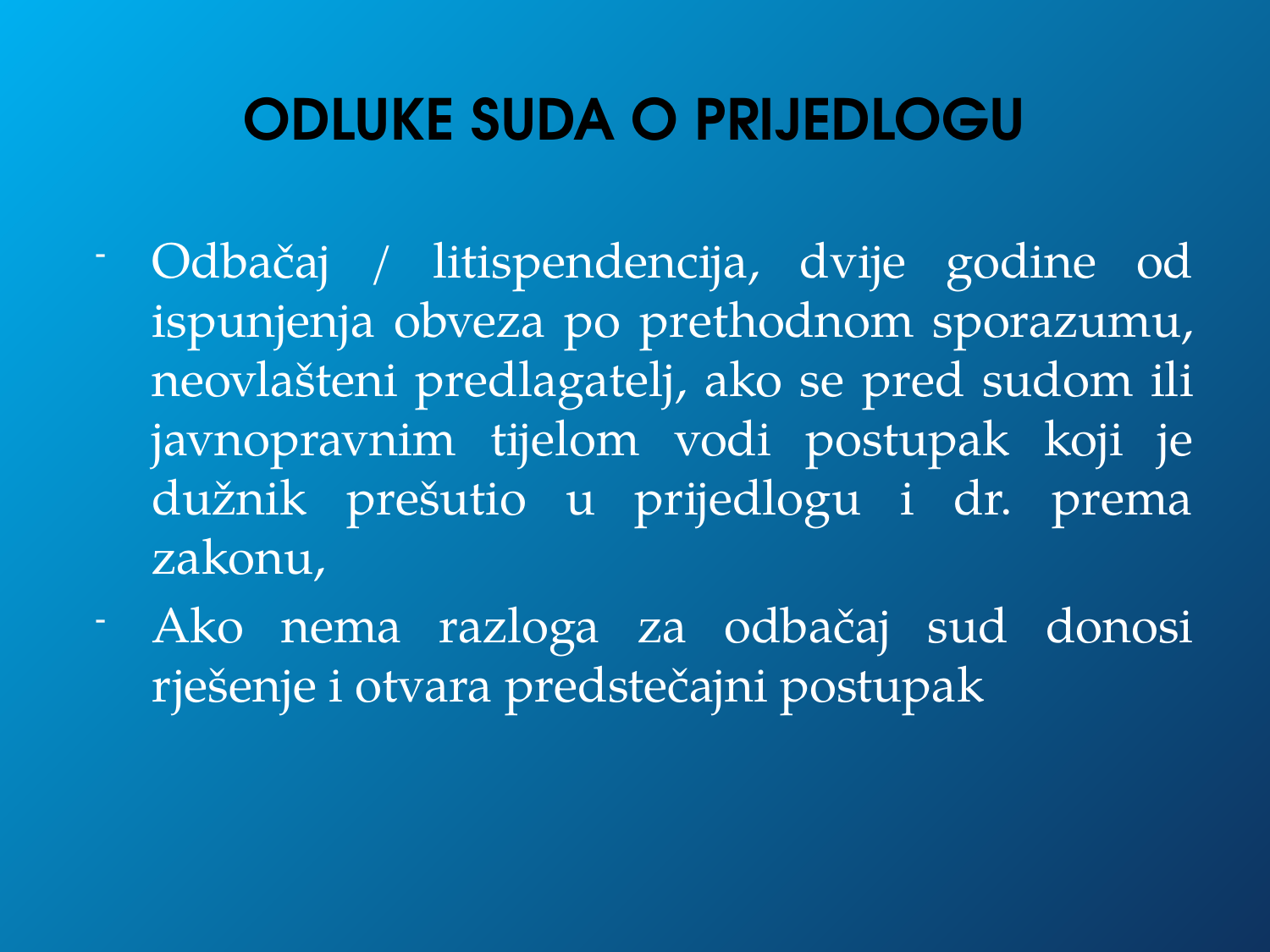

# ODLUKE SUDA O PRIJEDLOGU
Odbačaj / litispendencija, dvije godine od ispunjenja obveza po prethodnom sporazumu, neovlašteni predlagatelj, ako se pred sudom ili javnopravnim tijelom vodi postupak koji je dužnik prešutio u prijedlogu i dr. prema zakonu,
Ako nema razloga za odbačaj sud donosi rješenje i otvara predstečajni postupak